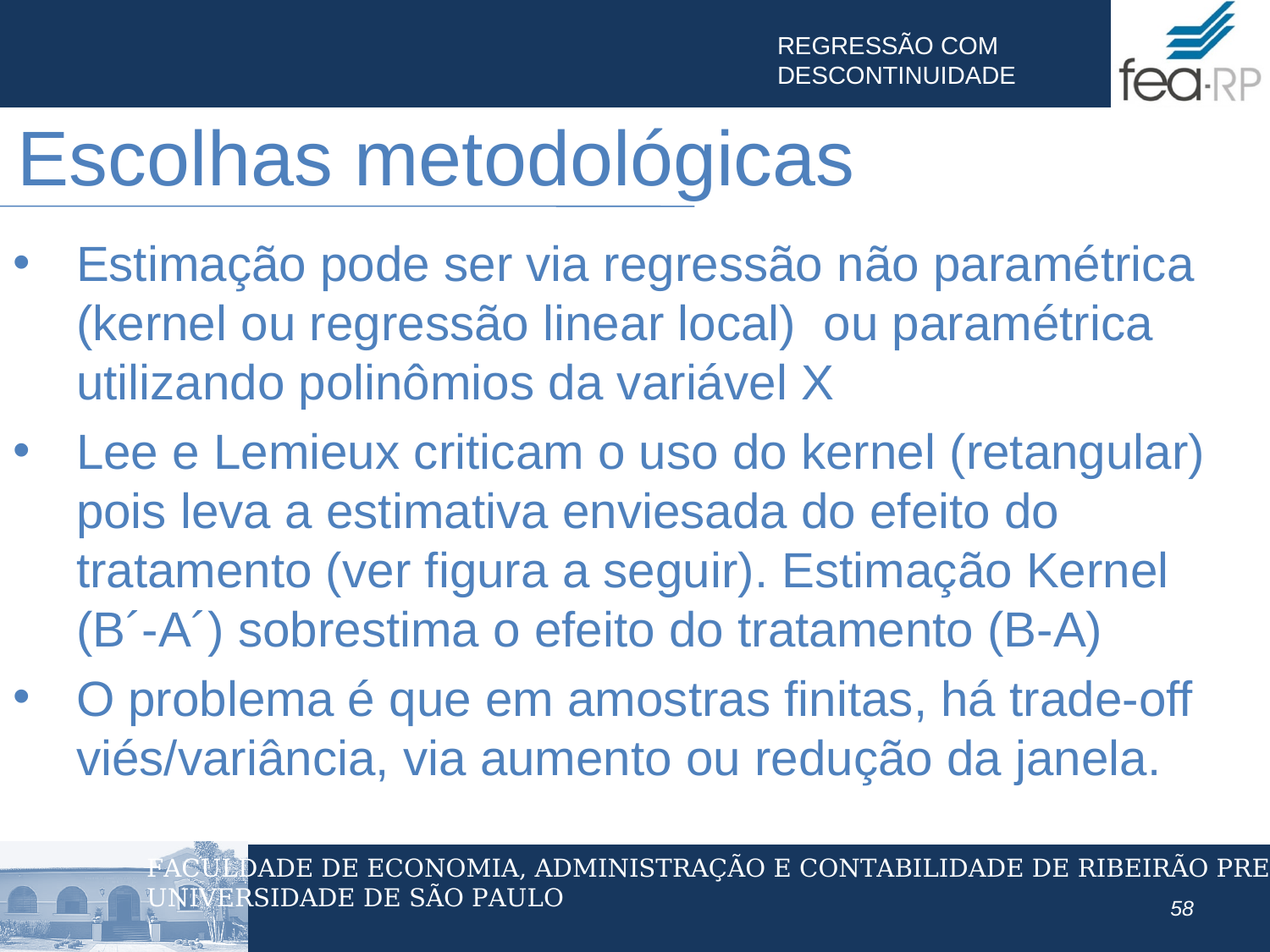

Escolhas metodológicas
Estimação pode ser via regressão não paramétrica (kernel ou regressão linear local)  ou paramétrica utilizando polinômios da variável X
Lee e Lemieux criticam o uso do kernel (retangular) pois leva a estimativa enviesada do efeito do tratamento (ver figura a seguir). Estimação Kernel (B´-A´) sobrestima o efeito do tratamento (B-A)
O problema é que em amostras finitas, há trade-off viés/variância, via aumento ou redução da janela.

58